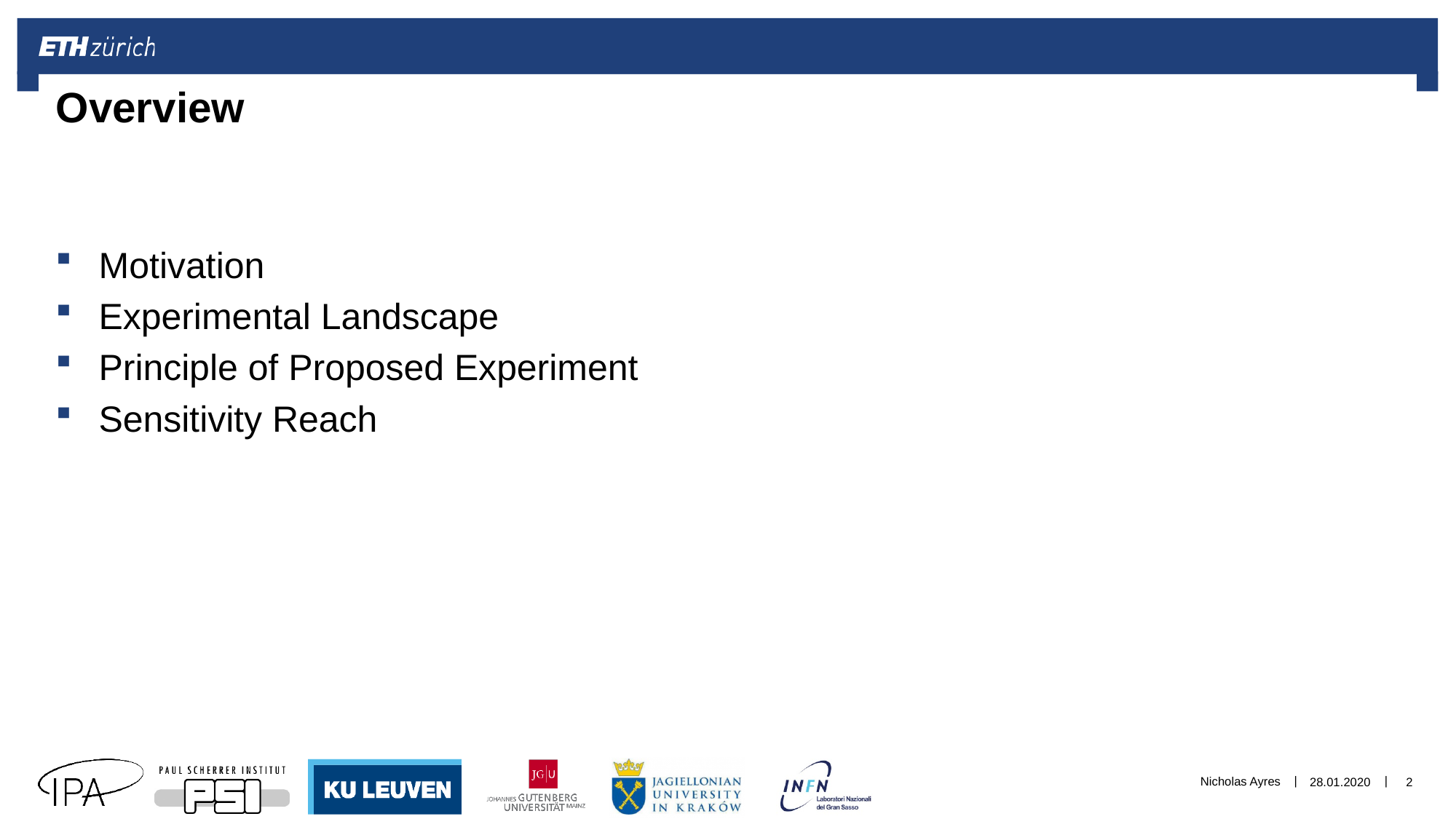

# Overview
Motivation
Experimental Landscape
Principle of Proposed Experiment
Sensitivity Reach

Nicholas Ayres
28.01.2020
2